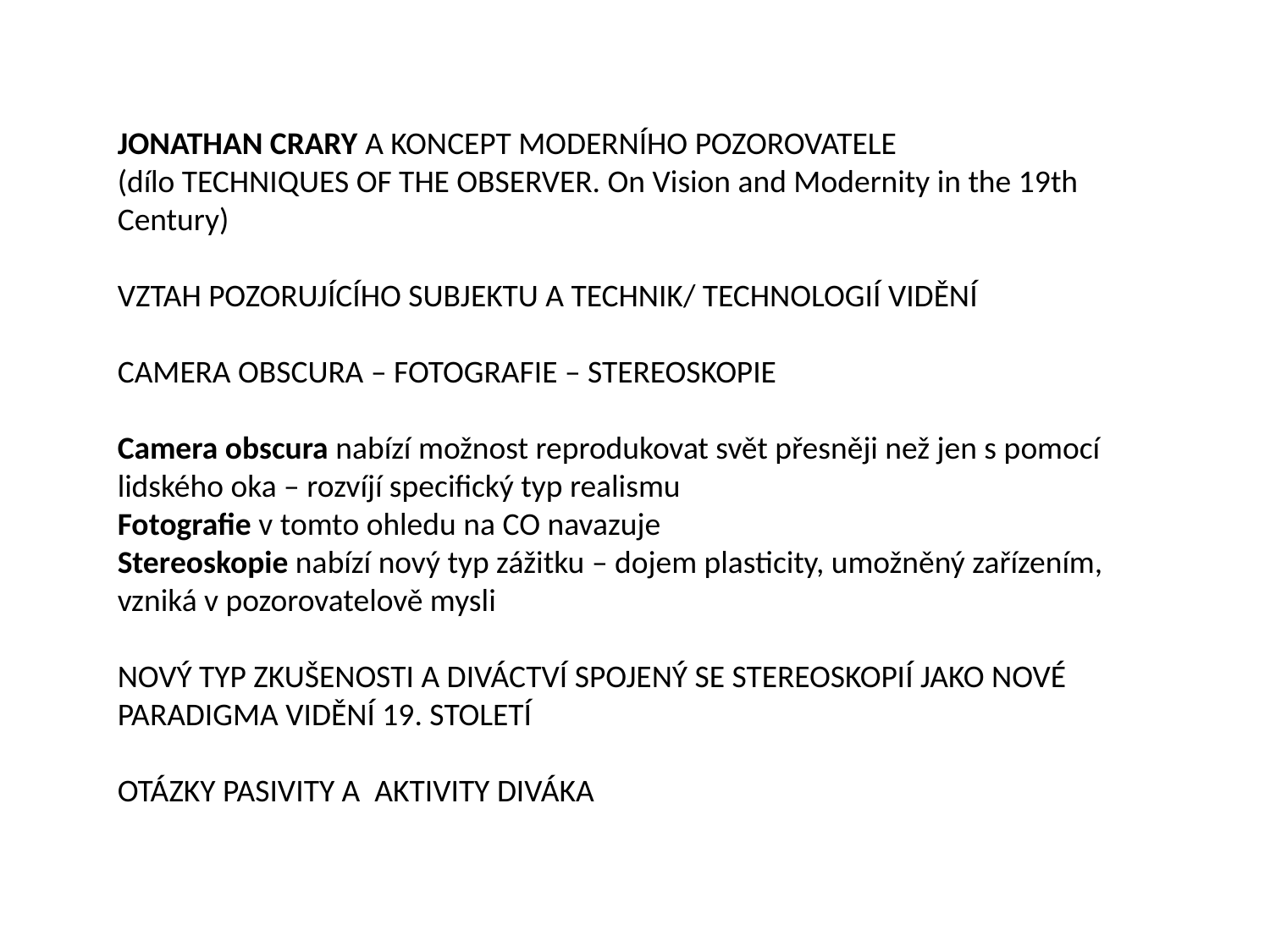

JONATHAN CRARY A KONCEPT MODERNÍHO POZOROVATELE
(dílo TECHNIQUES OF THE OBSERVER. On Vision and Modernity in the 19th Century)

VZTAH POZORUJÍCÍHO SUBJEKTU A TECHNIK/ TECHNOLOGIÍ VIDĚNÍ

CAMERA OBSCURA – FOTOGRAFIE – STEREOSKOPIE

Camera obscura nabízí možnost reprodukovat svět přesněji než jen s pomocí lidského oka – rozvíjí specifický typ realismu
Fotografie v tomto ohledu na CO navazuje
Stereoskopie nabízí nový typ zážitku – dojem plasticity, umožněný zařízením, vzniká v pozorovatelově mysli

NOVÝ TYP ZKUŠENOSTI A DIVÁCTVÍ SPOJENÝ SE STEREOSKOPIÍ JAKO NOVÉ PARADIGMA VIDĚNÍ 19. STOLETÍ

OTÁZKY PASIVITY A  AKTIVITY DIVÁKA